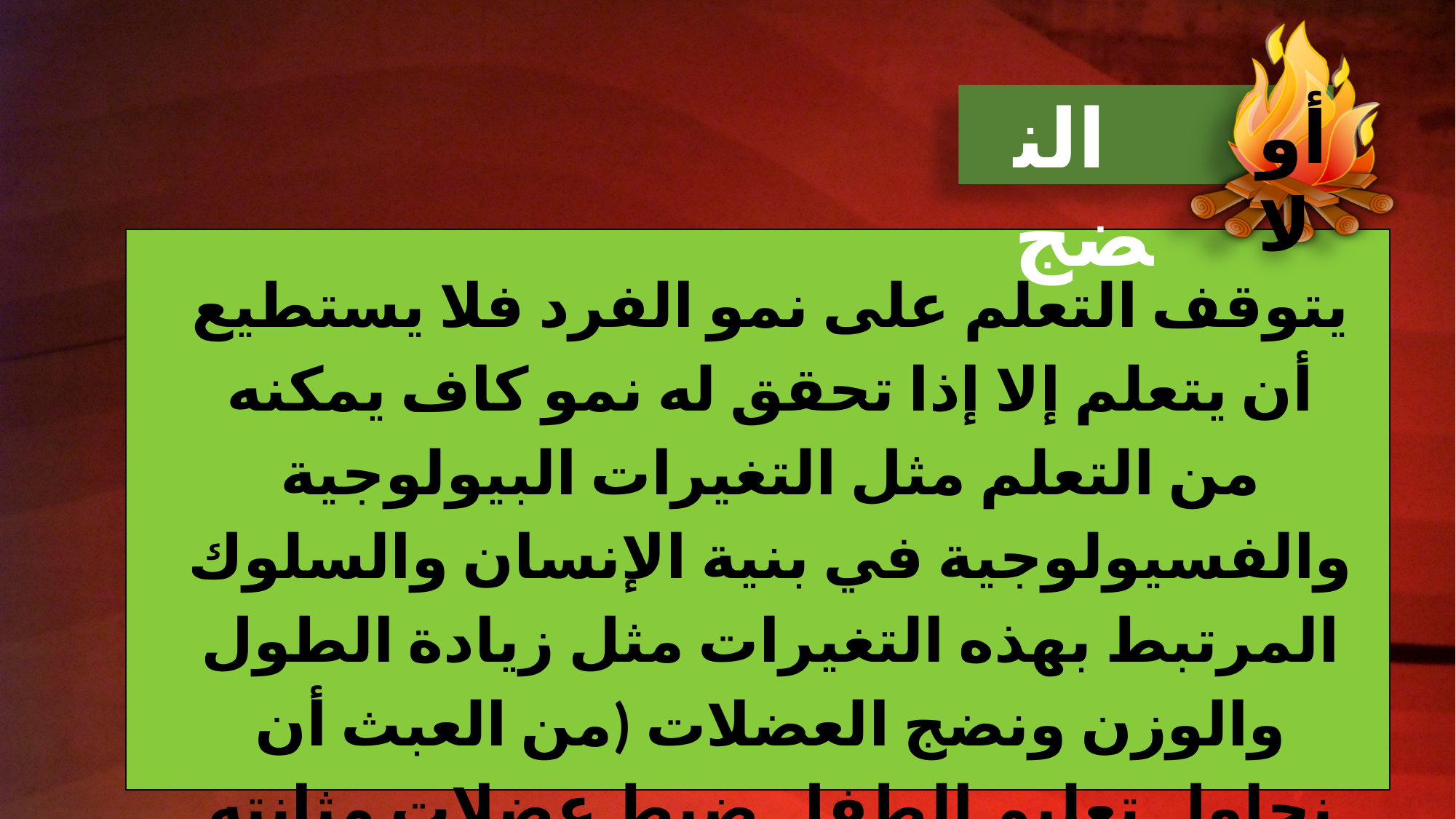

النضج

أولا

يتوقف التعلم على نمو الفرد فلا يستطيع أن يتعلم إلا إذا تحقق له نمو كاف يمكنه من التعلم مثل التغيرات البيولوجية والفسيولوجية في بنية الإنسان والسلوك المرتبط بهذه التغيرات مثل زيادة الطول والوزن ونضج العضلات (من العبث أن نحاول تعليم الطفل ضبط عضلات مثانته في نهاية العام الأول من عمره).